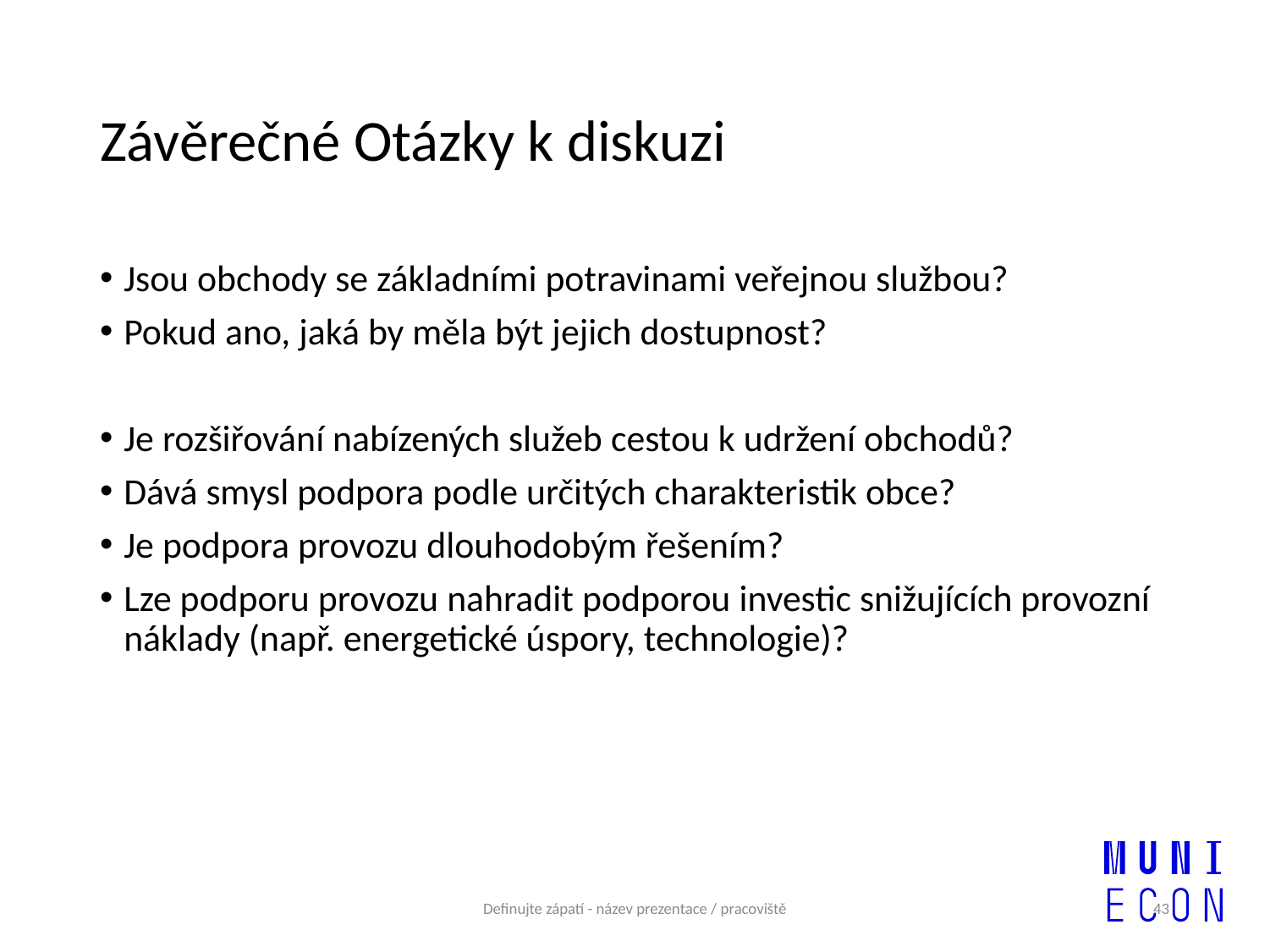

# Závěrečné Otázky k diskuzi
Jsou obchody se základními potravinami veřejnou službou?
Pokud ano, jaká by měla být jejich dostupnost?

Je rozšiřování nabízených služeb cestou k udržení obchodů?
Dává smysl podpora podle určitých charakteristik obce?
Je podpora provozu dlouhodobým řešením?
Lze podporu provozu nahradit podporou investic snižujících provozní náklady (např. energetické úspory, technologie)?

Definujte zápatí - název prezentace / pracoviště
43